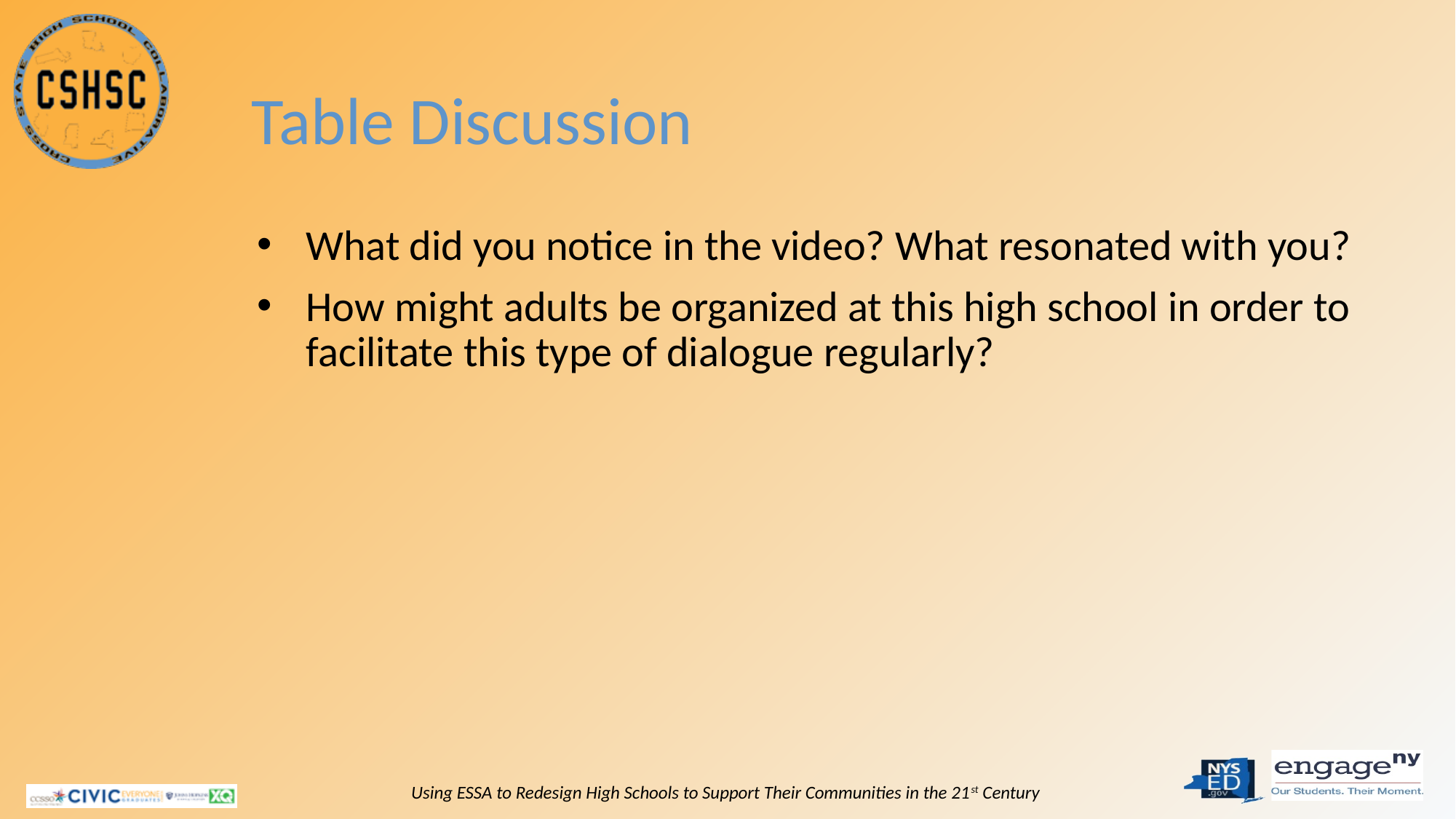

# Table Discussion
What did you notice in the video? What resonated with you?
How might adults be organized at this high school in order to facilitate this type of dialogue regularly?